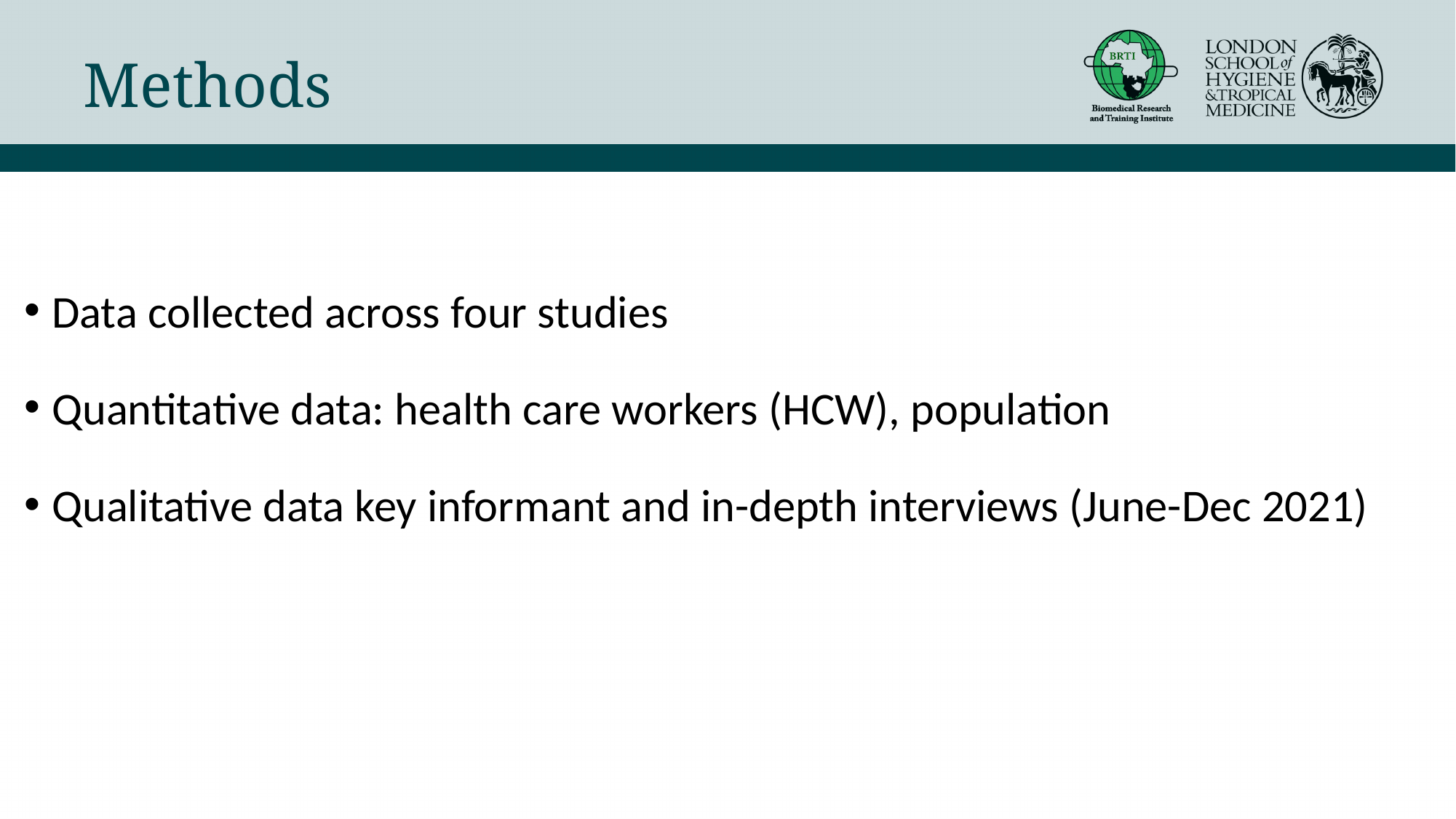

Methods
Data collected across four studies
Quantitative data: health care workers (HCW), population
Qualitative data key informant and in-depth interviews (June-Dec 2021)